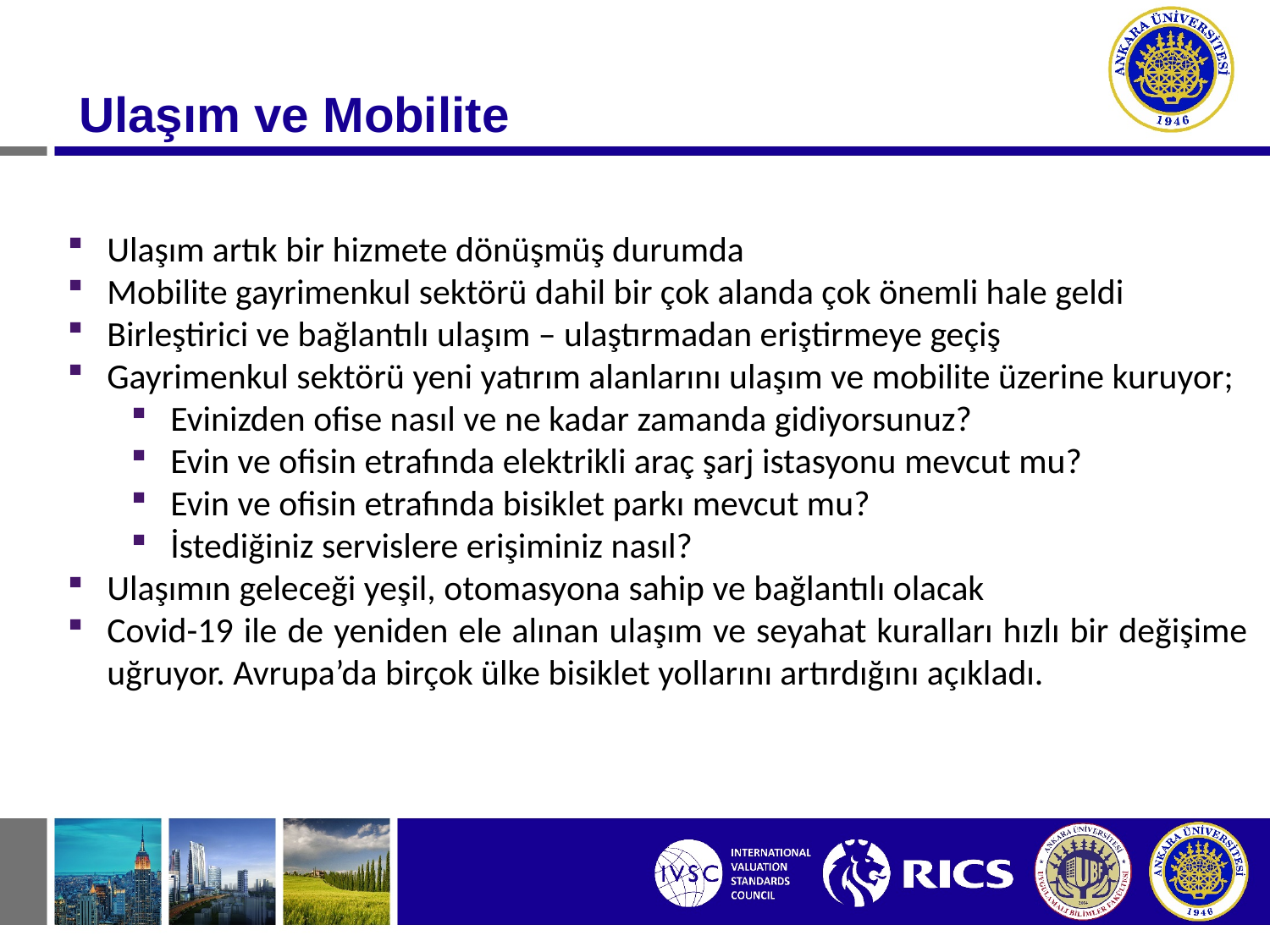

#
Ulaşım ve Mobilite
Ulaşım artık bir hizmete dönüşmüş durumda
Mobilite gayrimenkul sektörü dahil bir çok alanda çok önemli hale geldi
Birleştirici ve bağlantılı ulaşım – ulaştırmadan eriştirmeye geçiş
Gayrimenkul sektörü yeni yatırım alanlarını ulaşım ve mobilite üzerine kuruyor;
Evinizden ofise nasıl ve ne kadar zamanda gidiyorsunuz?
Evin ve ofisin etrafında elektrikli araç şarj istasyonu mevcut mu?
Evin ve ofisin etrafında bisiklet parkı mevcut mu?
İstediğiniz servislere erişiminiz nasıl?
Ulaşımın geleceği yeşil, otomasyona sahip ve bağlantılı olacak
Covid-19 ile de yeniden ele alınan ulaşım ve seyahat kuralları hızlı bir değişime uğruyor. Avrupa’da birçok ülke bisiklet yollarını artırdığını açıkladı.